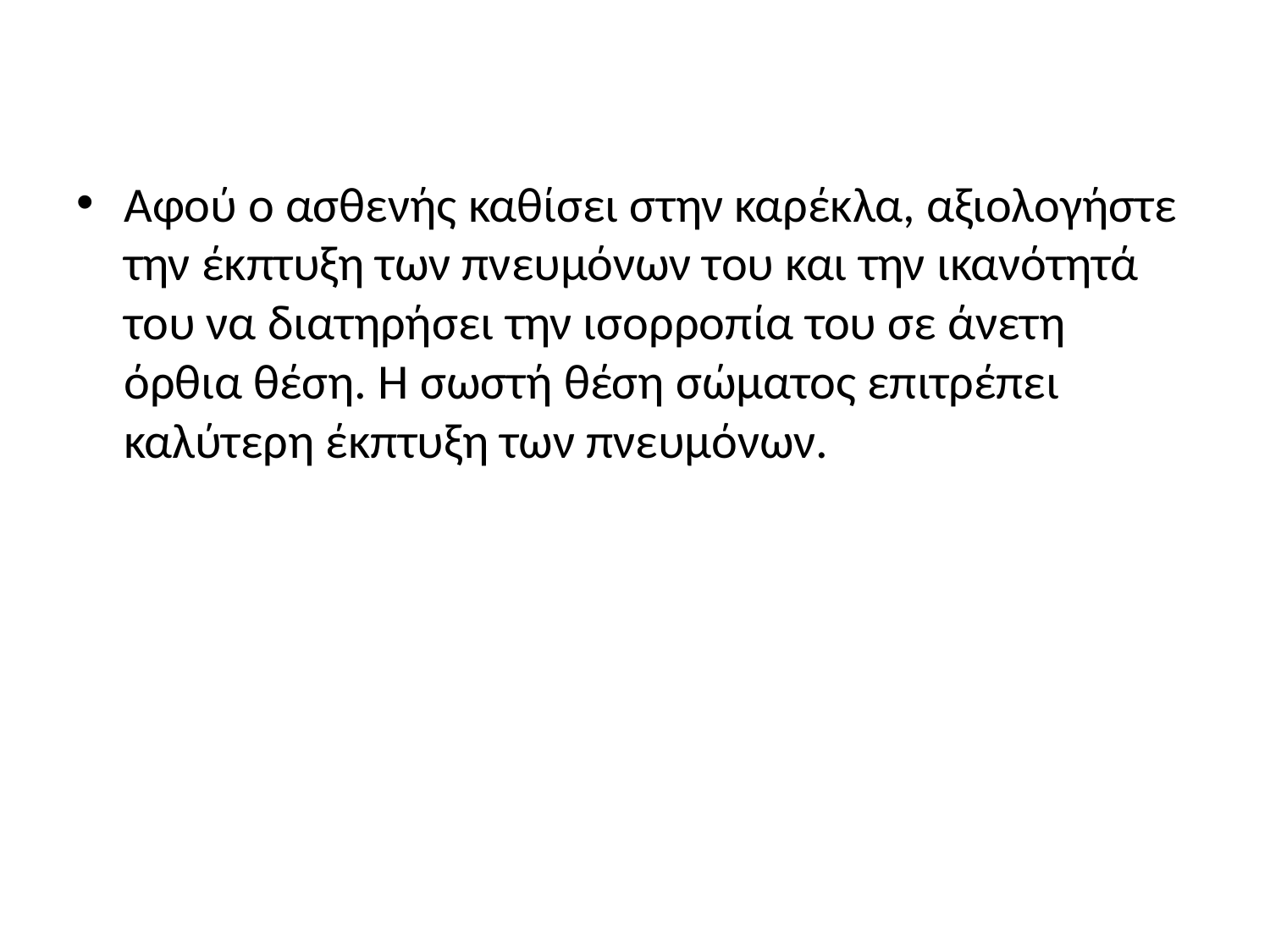

#
Αφού ο ασθενής καθίσει στην καρέκλα, αξιολογήστε την έκπτυξη των πνευμόνων του και την ικανότητά του να διατηρήσει την ισορροπία του σε άνετη όρθια θέση. Η σωστή θέση σώματος επιτρέπει καλύτερη έκπτυξη των πνευμόνων.